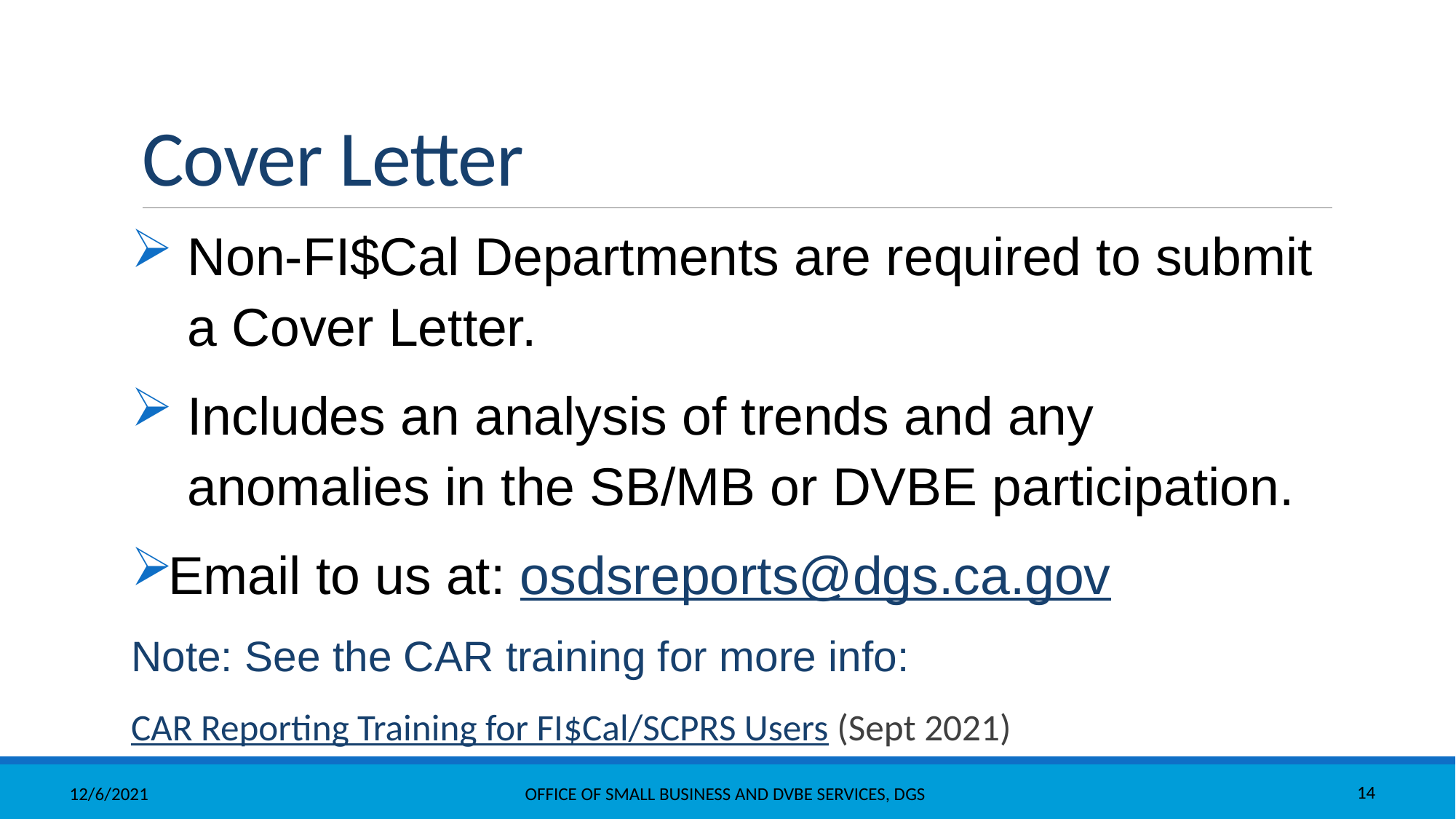

# Cover Letter
Non-FI$Cal Departments are required to submit a Cover Letter.
Includes an analysis of trends and any anomalies in the SB/MB or DVBE participation.
Email to us at: osdsreports@dgs.ca.gov
Note: See the CAR training for more info:
CAR Reporting Training for FI$Cal/SCPRS Users (Sept 2021)

12/6/2021
Office Of Small Business And DVBE Services, DGS
14